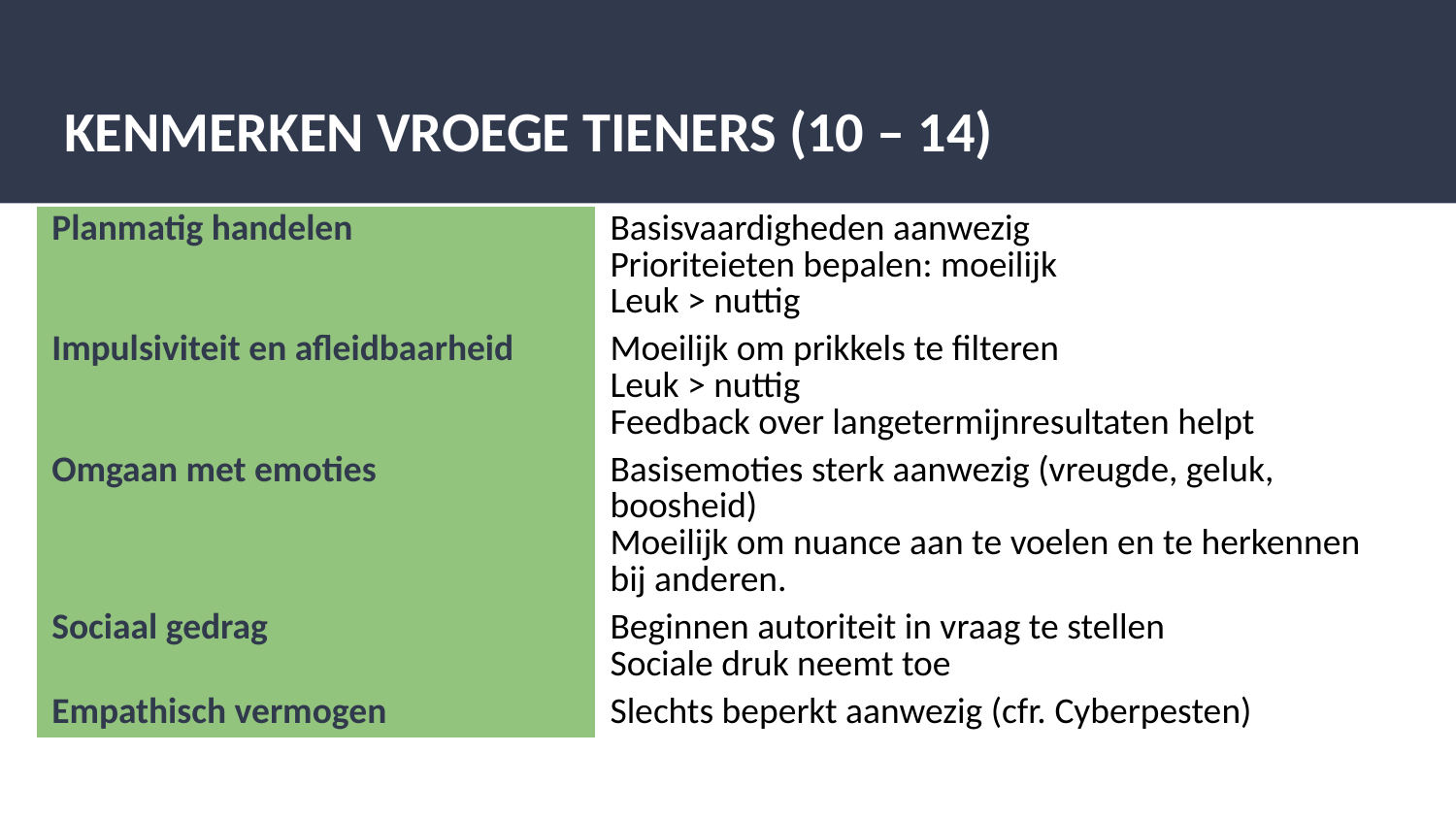

# KENMERKEN VROEGE TIENERS (10 – 14)
| Planmatig handelen | Basisvaardigheden aanwezig Prioriteieten bepalen: moeilijk Leuk > nuttig |
| --- | --- |
| Impulsiviteit en afleidbaarheid | Moeilijk om prikkels te filteren Leuk > nuttig Feedback over langetermijnresultaten helpt |
| Omgaan met emoties | Basisemoties sterk aanwezig (vreugde, geluk, boosheid) Moeilijk om nuance aan te voelen en te herkennen bij anderen. |
| Sociaal gedrag | Beginnen autoriteit in vraag te stellen Sociale druk neemt toe |
| Empathisch vermogen | Slechts beperkt aanwezig (cfr. Cyberpesten) |